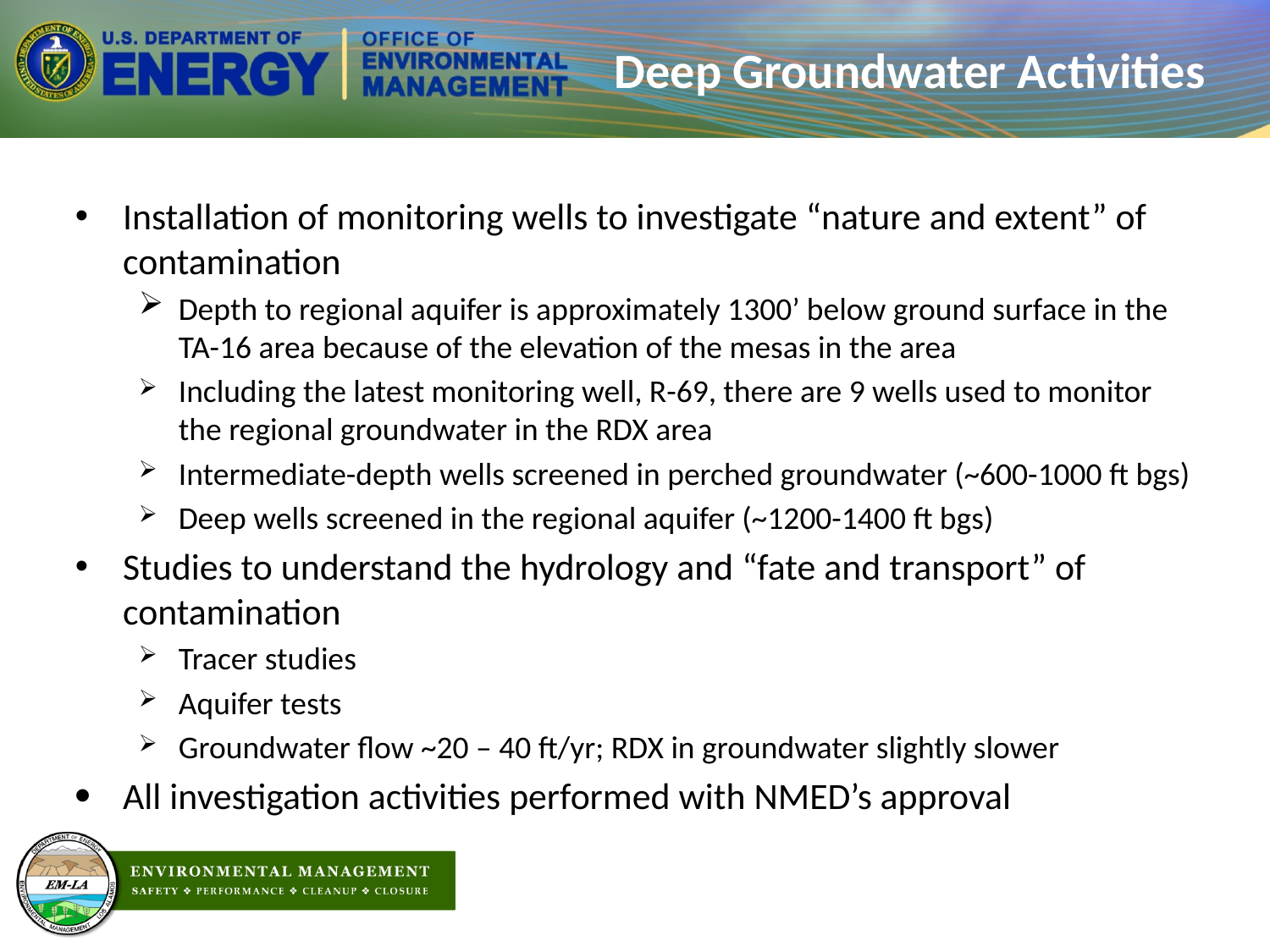

# Deep Groundwater Activities
Installation of monitoring wells to investigate “nature and extent” of contamination
Depth to regional aquifer is approximately 1300’ below ground surface in the TA-16 area because of the elevation of the mesas in the area
Including the latest monitoring well, R-69, there are 9 wells used to monitor the regional groundwater in the RDX area
Intermediate-depth wells screened in perched groundwater (~600-1000 ft bgs)
Deep wells screened in the regional aquifer (~1200-1400 ft bgs)
Studies to understand the hydrology and “fate and transport” of contamination
Tracer studies
Aquifer tests
Groundwater flow ~20 – 40 ft/yr; RDX in groundwater slightly slower
All investigation activities performed with NMED’s approval